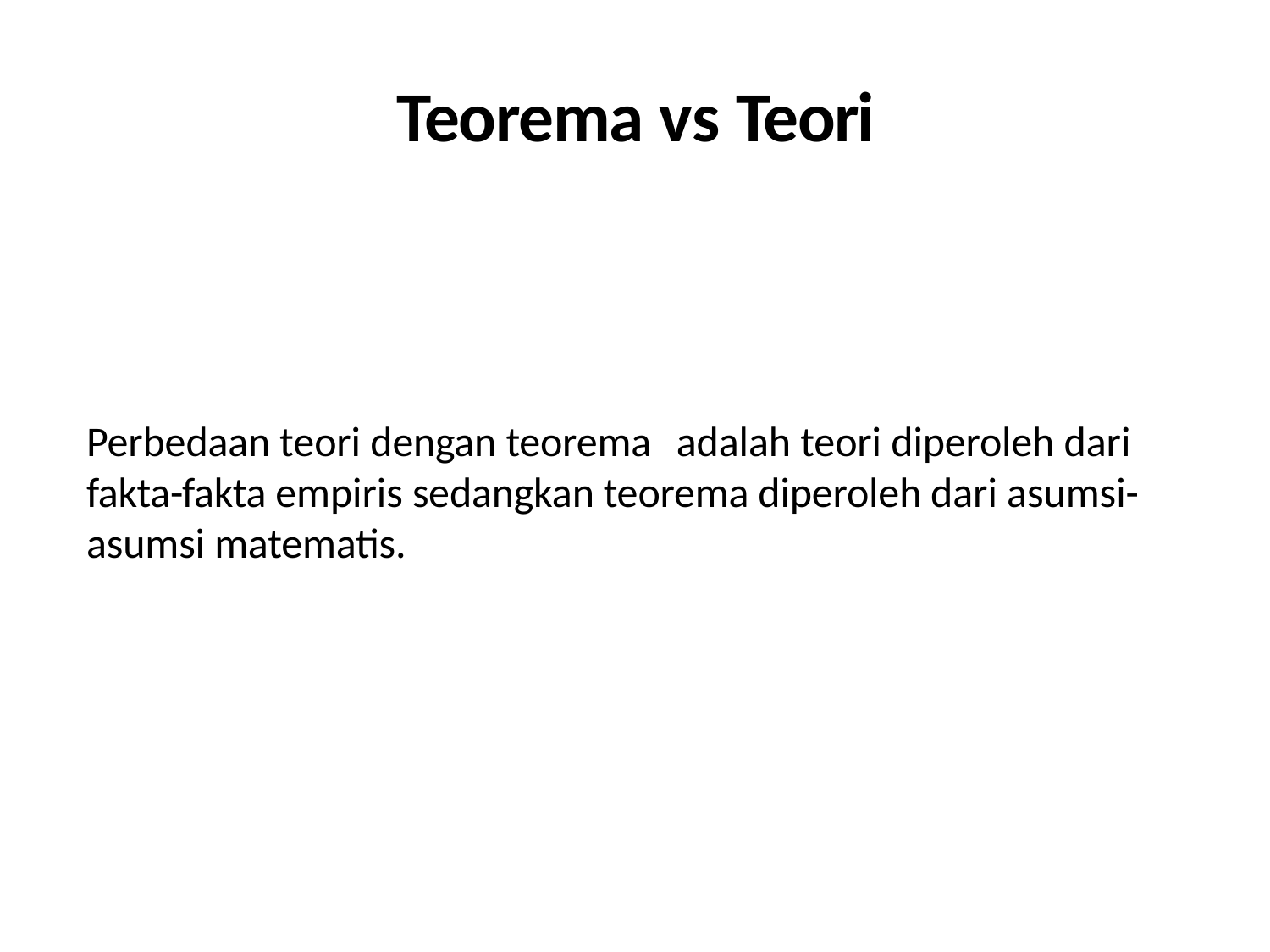

# Teorema vs Teori

Perbedaan teori dengan teorema	adalah teori diperoleh dari  fakta-fakta empiris sedangkan teorema diperoleh dari asumsi-  asumsi matematis.